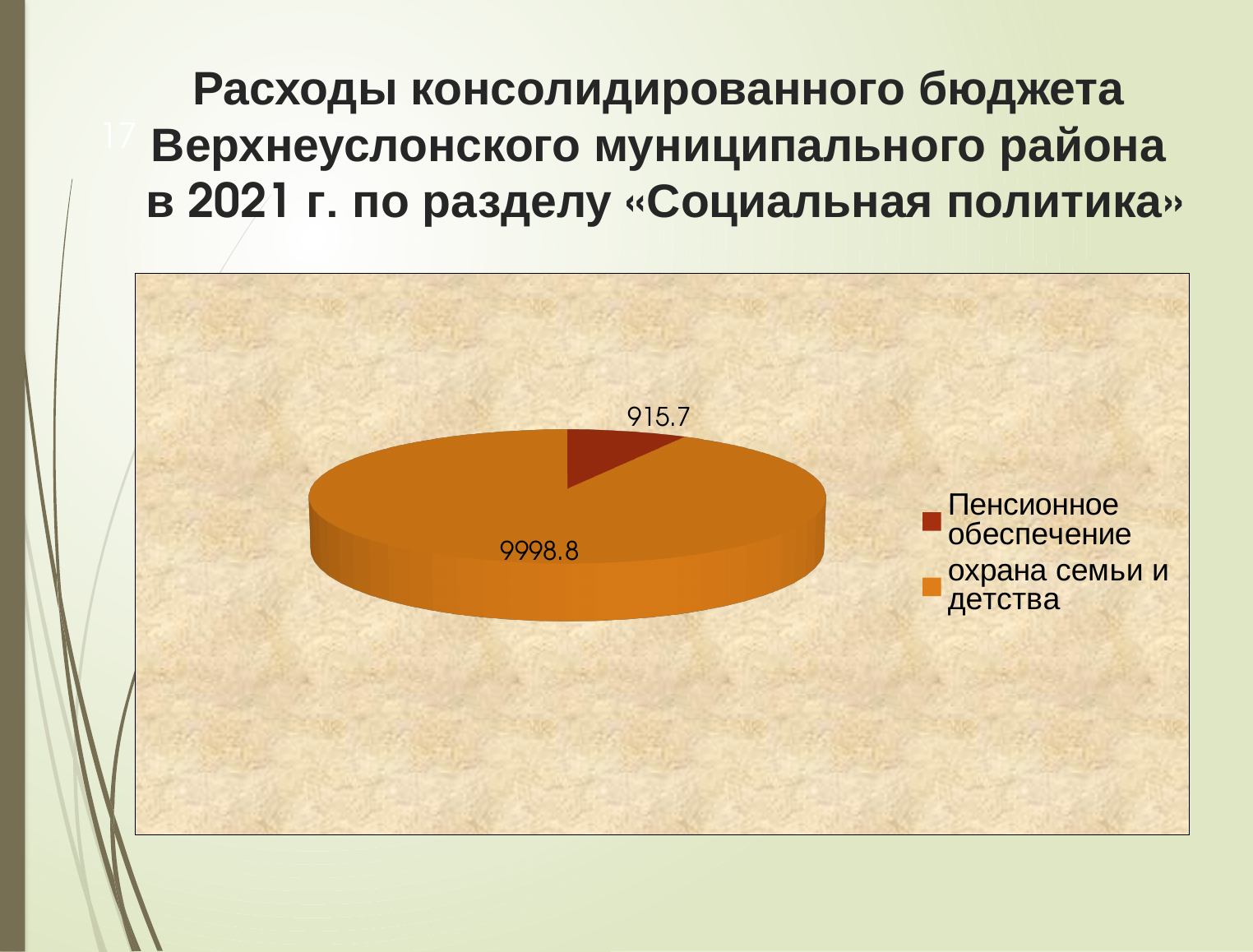

# Расходы консолидированного бюджета Верхнеуслонского муниципального района в 2021 г. по разделу «Социальная политика»
17

[unsupported chart]